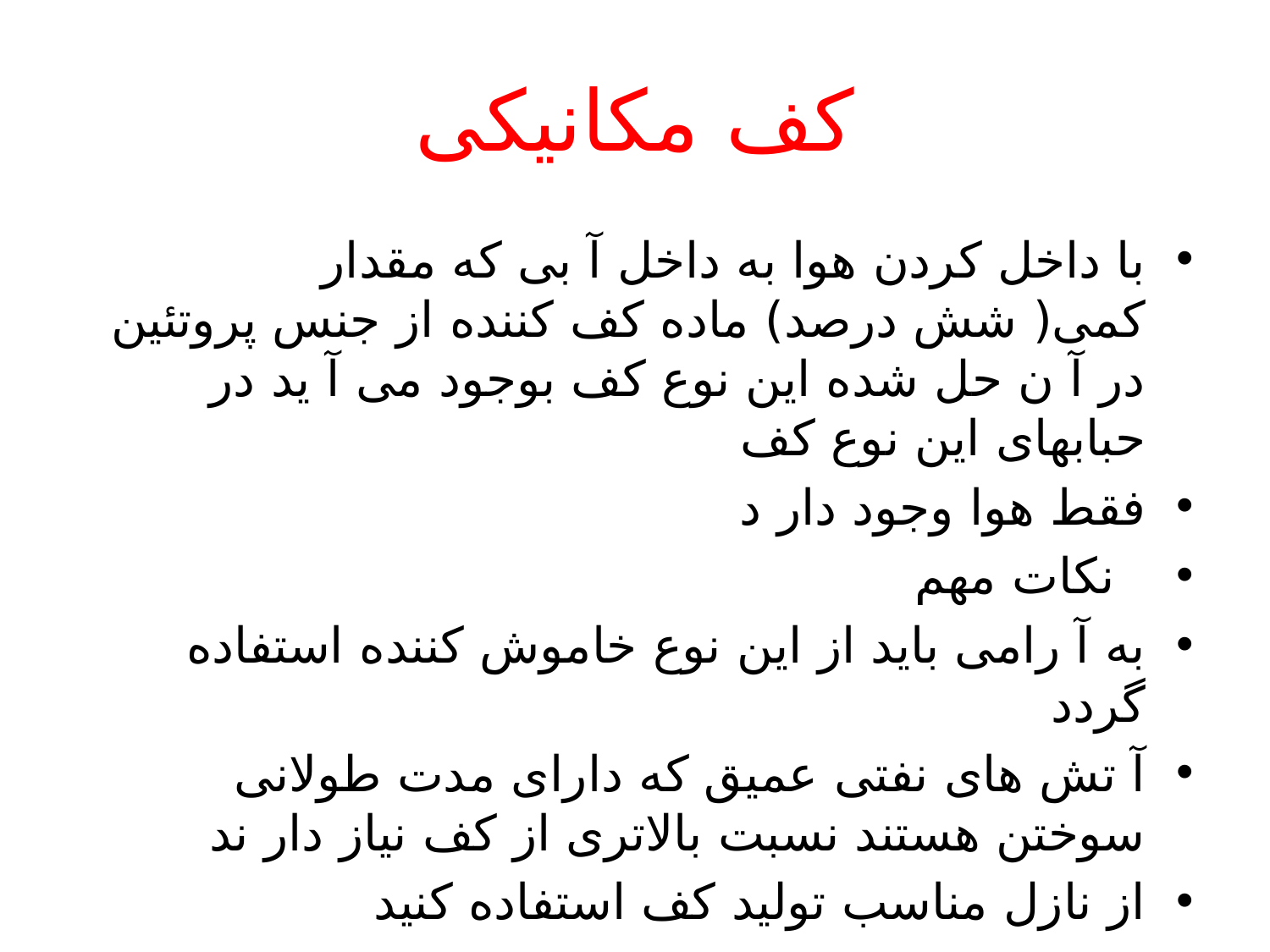

# کف مکانیکی
با داخل کردن هوا به داخل آ بی که مقدار کمی( شش درصد) ماده کف کننده از جنس پروتئین در آ ن حل شده این نوع کف بوجود می آ ید در حبابهای این نوع کف
فقط هوا وجود دار د
  نکات مهم
به آ رامی باید از این نوع خاموش کننده استفاده گردد
آ تش های نفتی عمیق که دارای مدت طولانی سوختن هستند نسبت بالاتری از کف نیاز دار ند
از نازل مناسب تولید کف استفاده کنید